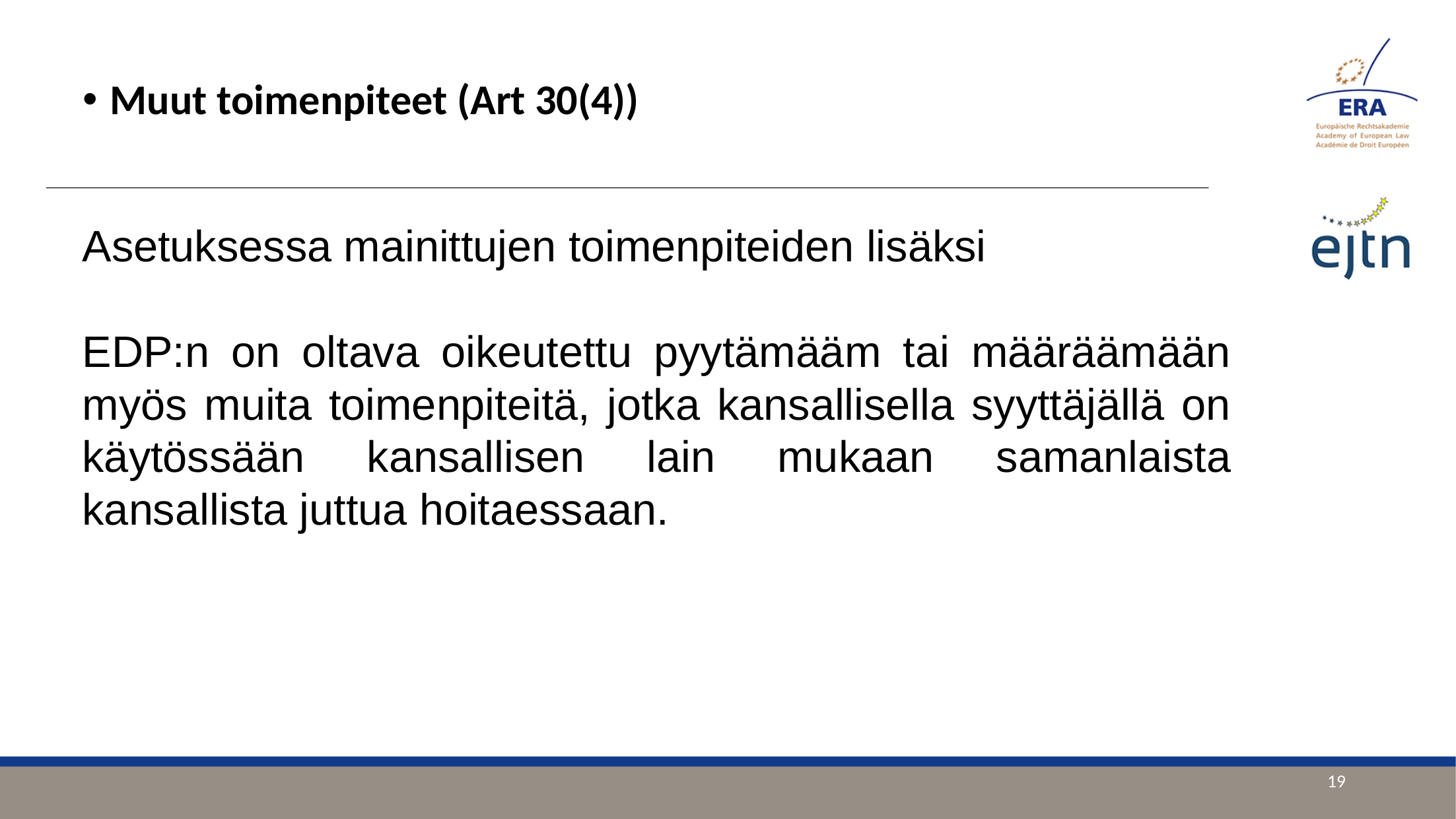

Muut toimenpiteet (Art 30(4))

Asetuksessa mainittujen toimenpiteiden lisäksi

EDP:n on oltava oikeutettu pyytämääm tai määräämään myös muita toimenpiteitä, jotka kansallisella syyttäjällä on käytössään kansallisen lain mukaan samanlaista kansallista juttua hoitaessaan.

19